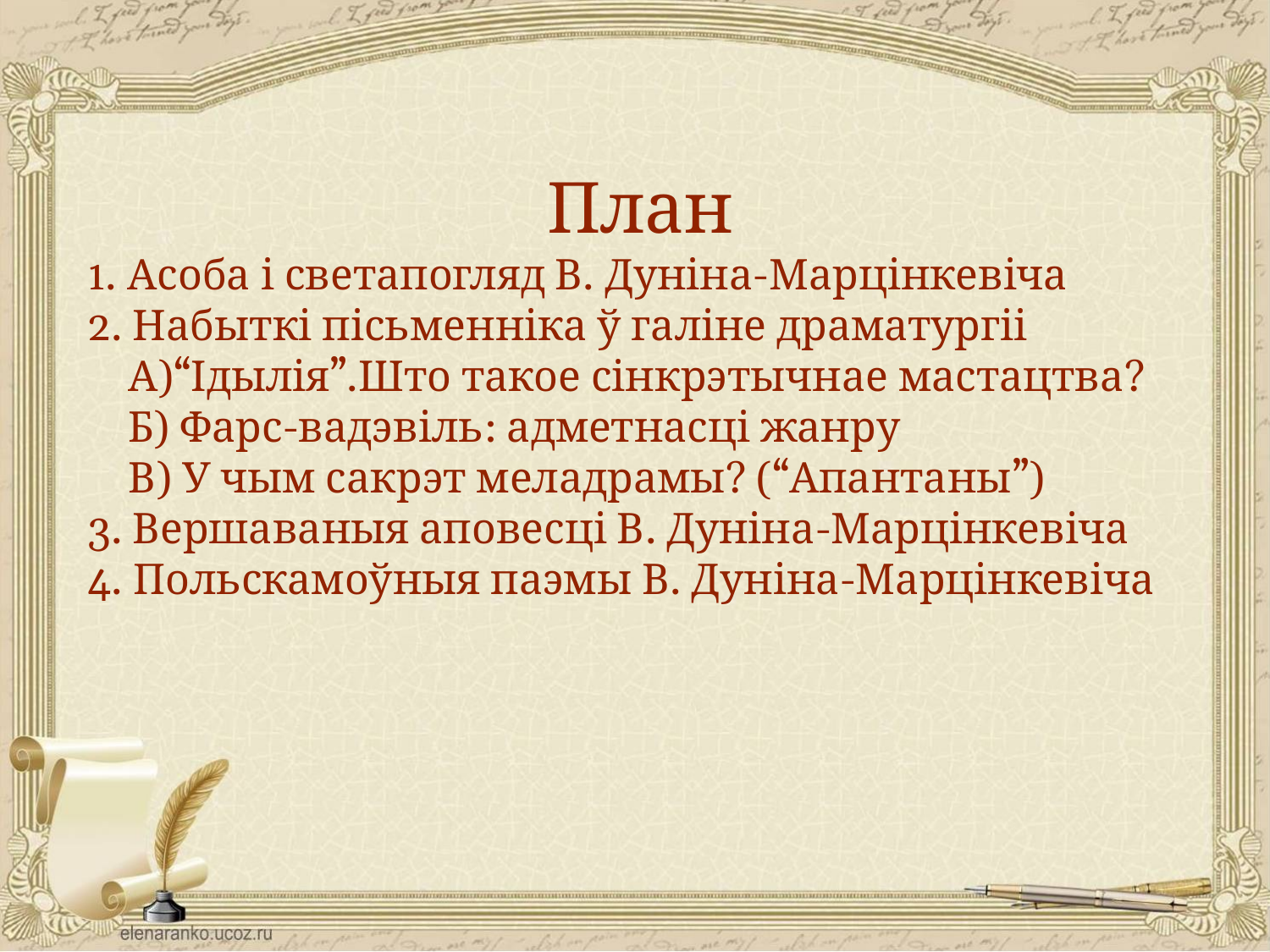

План
1. Асоба і светапогляд В. Дуніна-Марцінкевіча
2. Набыткі пісьменніка ў галіне драматургіі
    А)“Ідылія”.Што такое сінкрэтычнае мастацтва?
    Б) Фарс-вадэвіль: адметнасці жанру
    В) У чым сакрэт меладрамы? (“Апантаны”)
3. Вершаваныя аповесці В. Дуніна-Марцінкевіча
4. Польскамоўныя паэмы В. Дуніна-Марцінкевіча